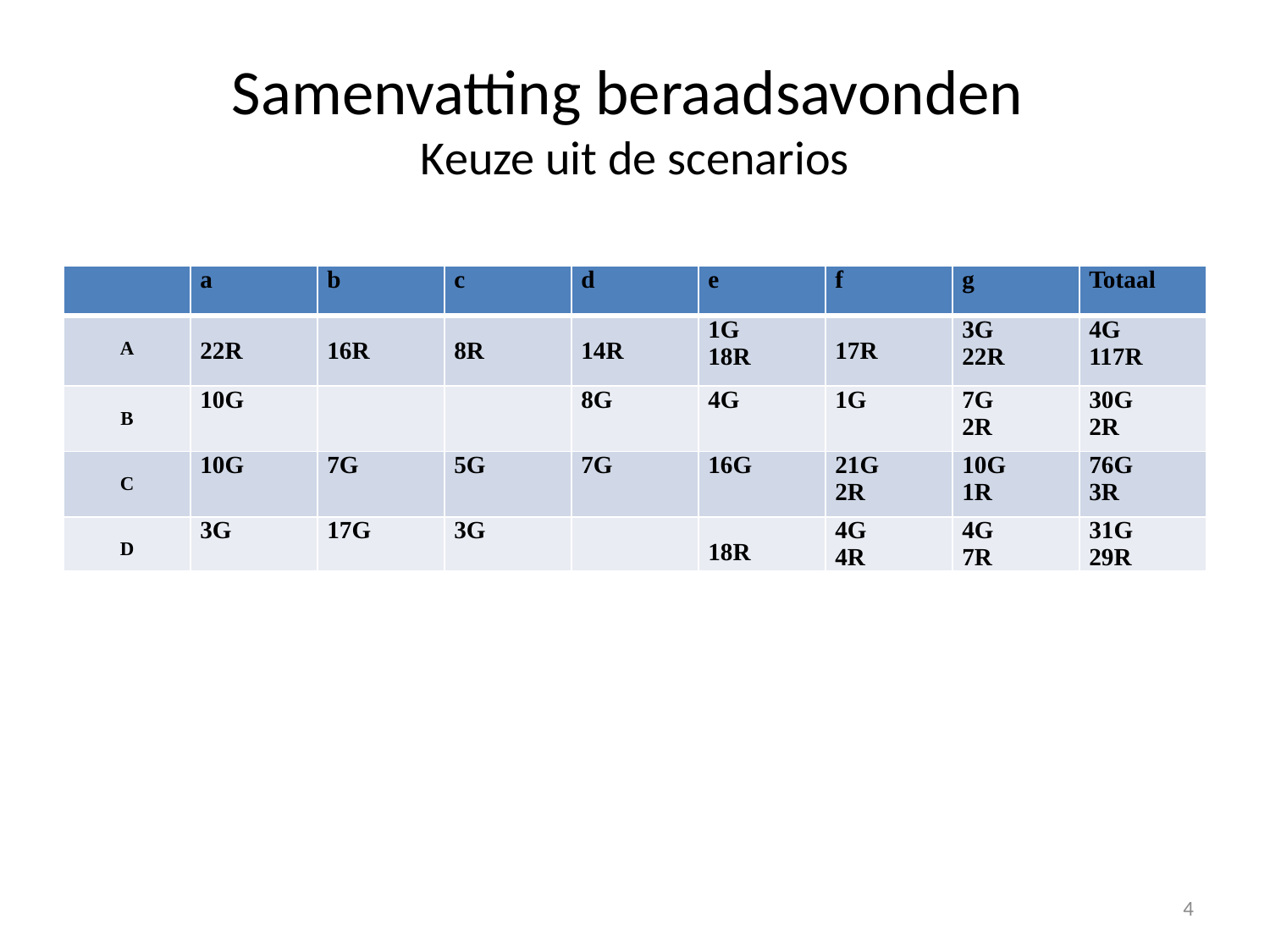

# Samenvatting beraadsavonden Keuze uit de scenarios
|  | a | b | c | d | e | f | g | Totaal |
| --- | --- | --- | --- | --- | --- | --- | --- | --- |
| A | 22R | 16R | 8R | 14R | 1G 18R | 17R | 3G 22R | 4G 117R |
| B | 10G |  |  | 8G | 4G | 1G | 7G 2R | 30G 2R |
| C | 10G | 7G | 5G | 7G | 16G | 21G 2R | 10G 1R | 76G 3R |
| D | 3G | 17G | 3G |  | 18R | 4G 4R | 4G 7R | 31G 29R |
4